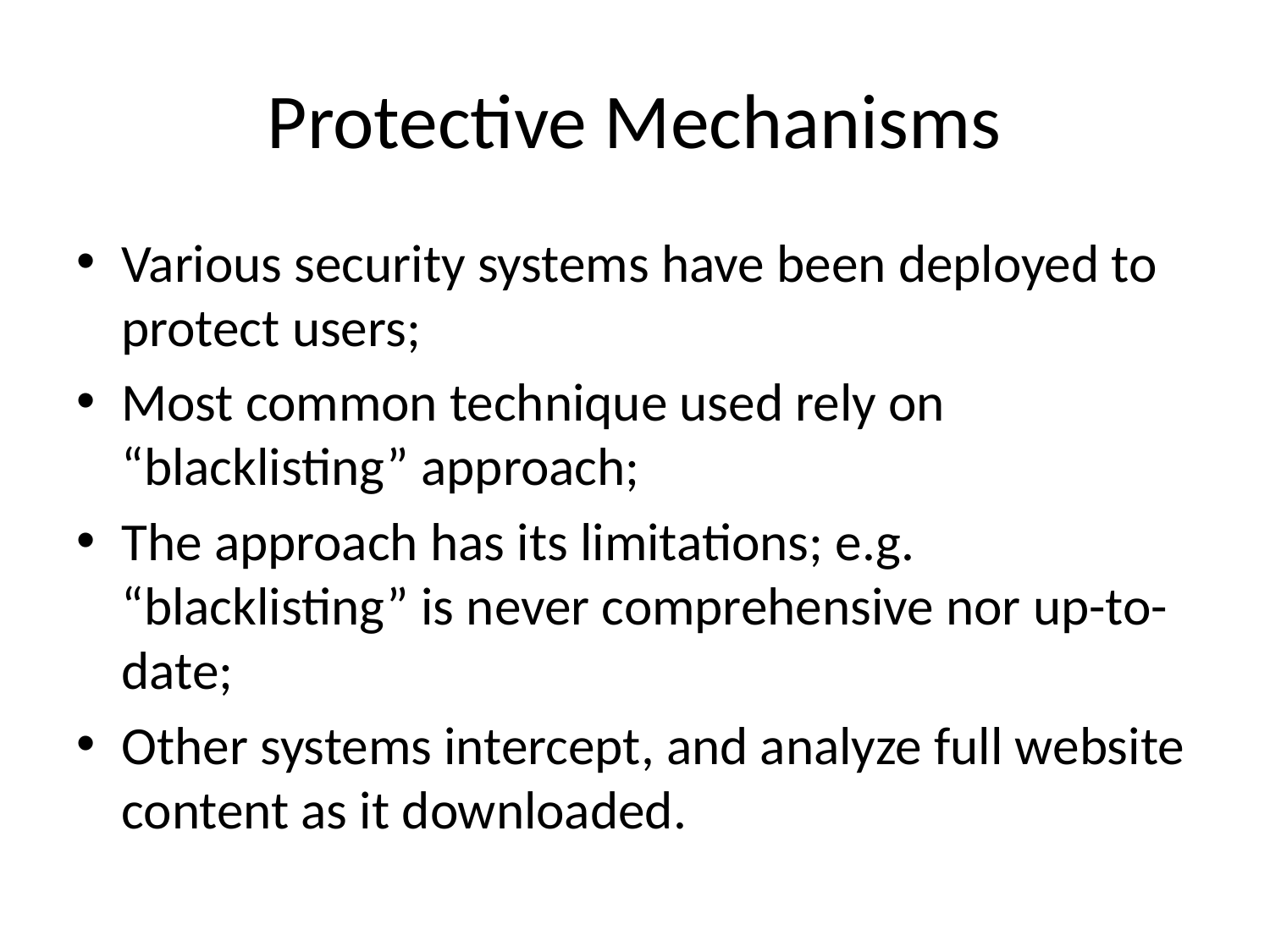

# Protective Mechanisms
Various security systems have been deployed to protect users;
Most common technique used rely on “blacklisting” approach;
The approach has its limitations; e.g. “blacklisting” is never comprehensive nor up-to-date;
Other systems intercept, and analyze full website content as it downloaded.